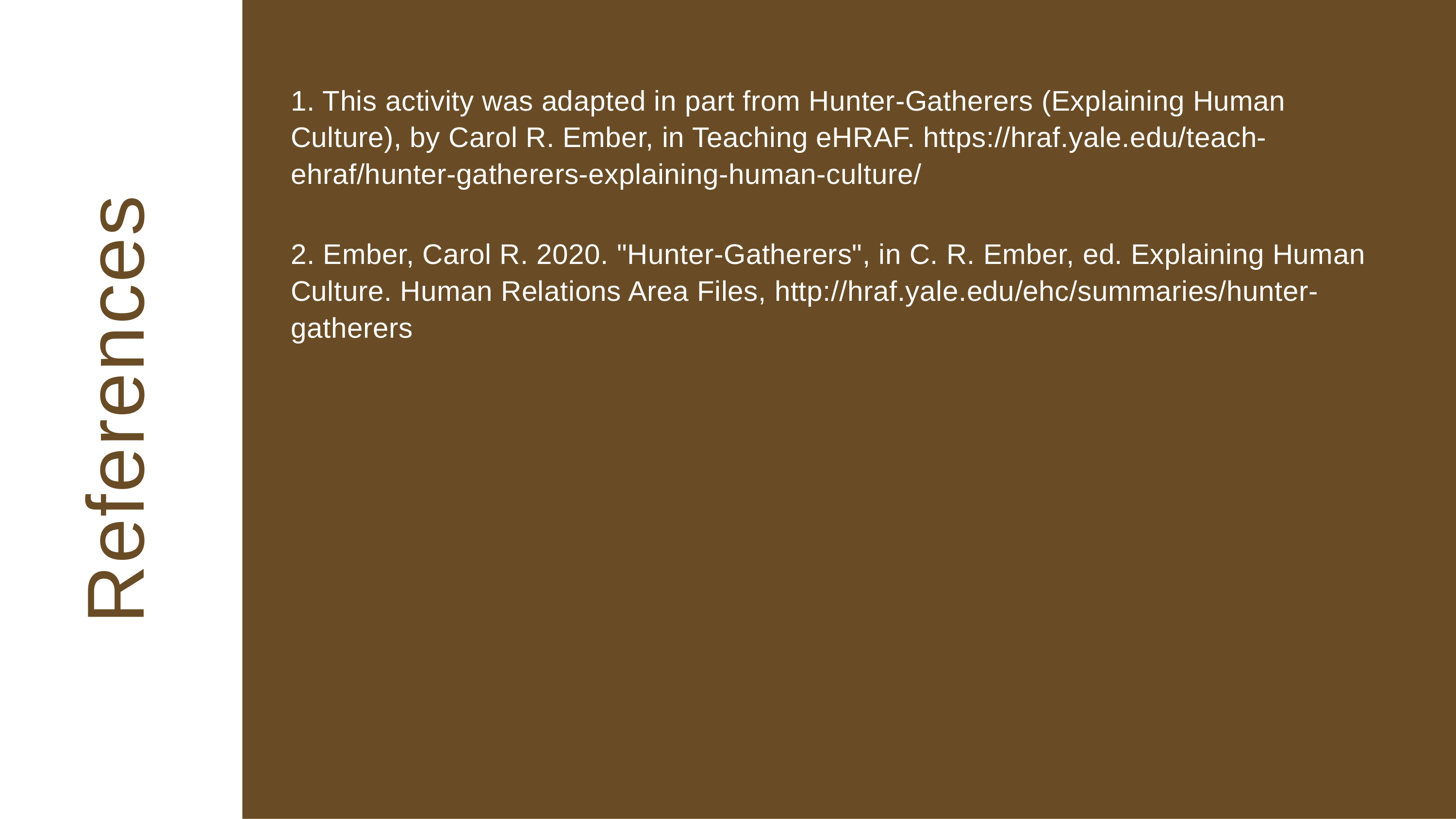

1. This activity was adapted in part from Hunter-Gatherers (Explaining Human Culture), by Carol R. Ember, in Teaching eHRAF. https://hraf.yale.edu/teach-ehraf/hunter-gatherers-explaining-human-culture/
2. Ember, Carol R. 2020. "Hunter-Gatherers", in C. R. Ember, ed. Explaining Human Culture. Human Relations Area Files, http://hraf.yale.edu/ehc/summaries/hunter-gatherers
References